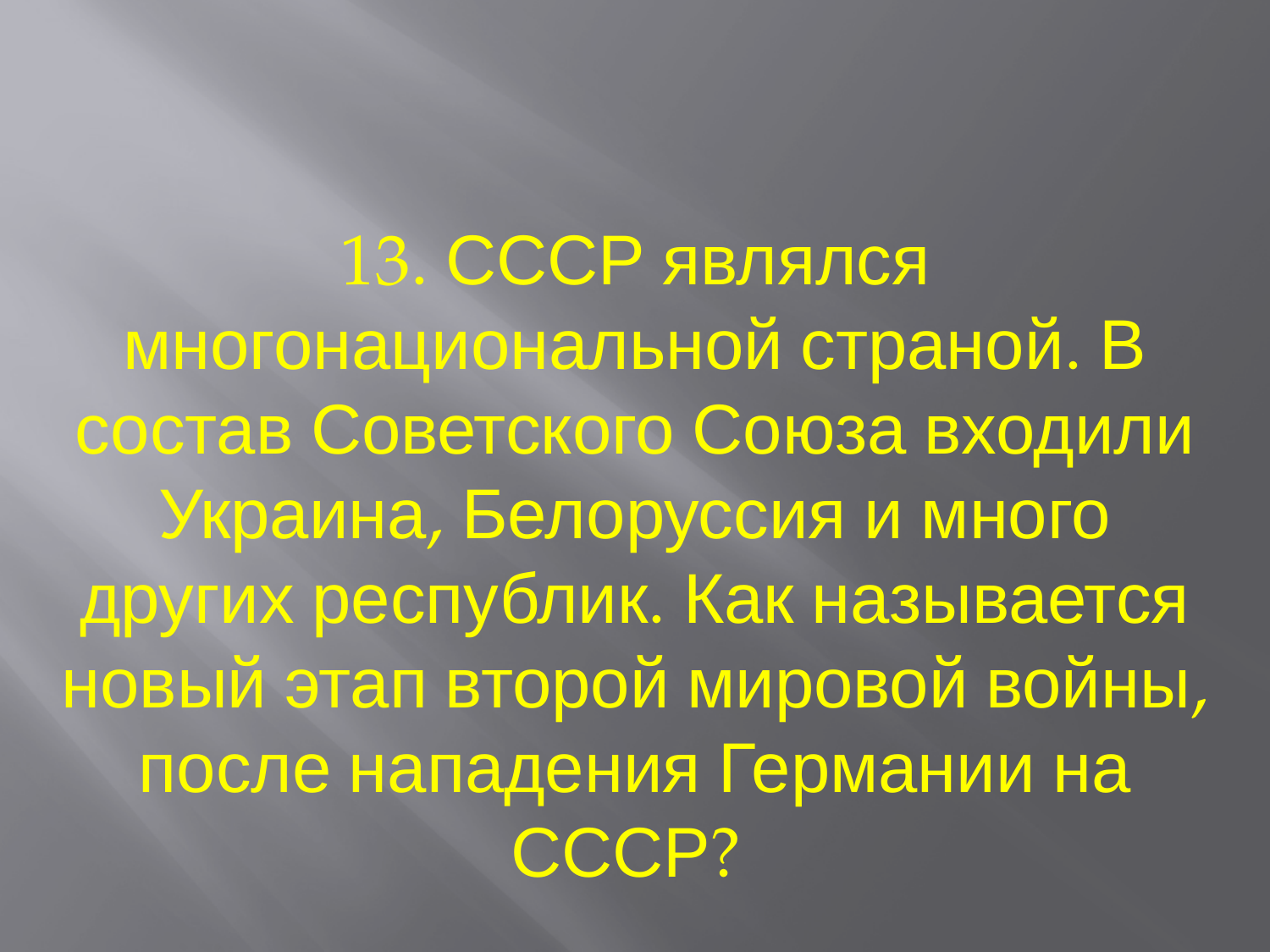

13. СССР являлся многонациональной страной. В состав Советского Союза входили Украина, Белоруссия и много других республик. Как называется новый этап второй мировой войны, после нападения Германии на СССР?